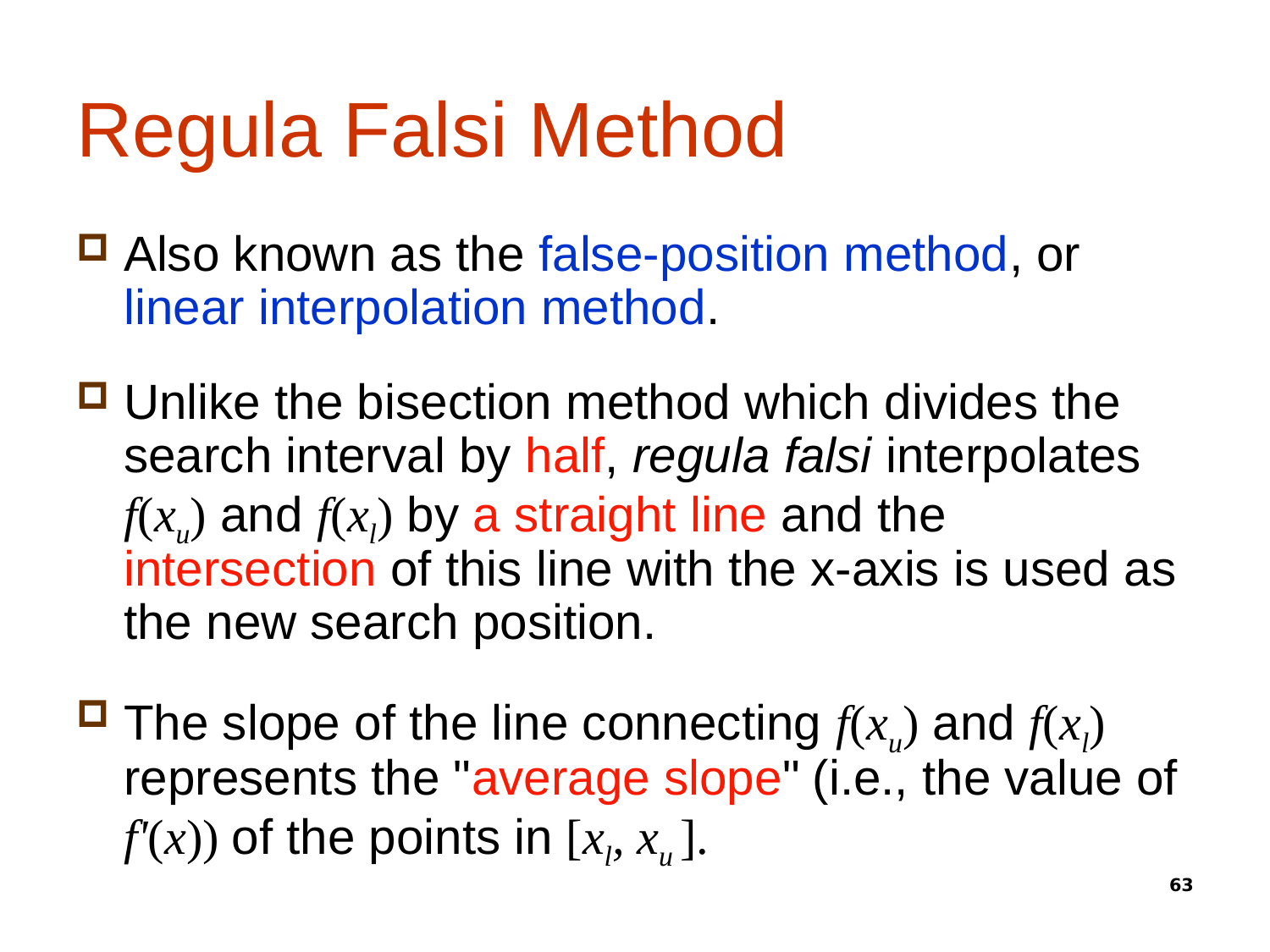

# Regula Falsi Method
Also known as the false-position method, or linear interpolation method.

Unlike the bisection method which divides the search interval by half, regula falsi interpolates f(xu) and f(xl) by a straight line and the intersection of this line with the x-axis is used as the new search position.

The slope of the line connecting f(xu) and f(xl) represents the "average slope" (i.e., the value of  f'(x)) of the points in [xl, xu ].
63